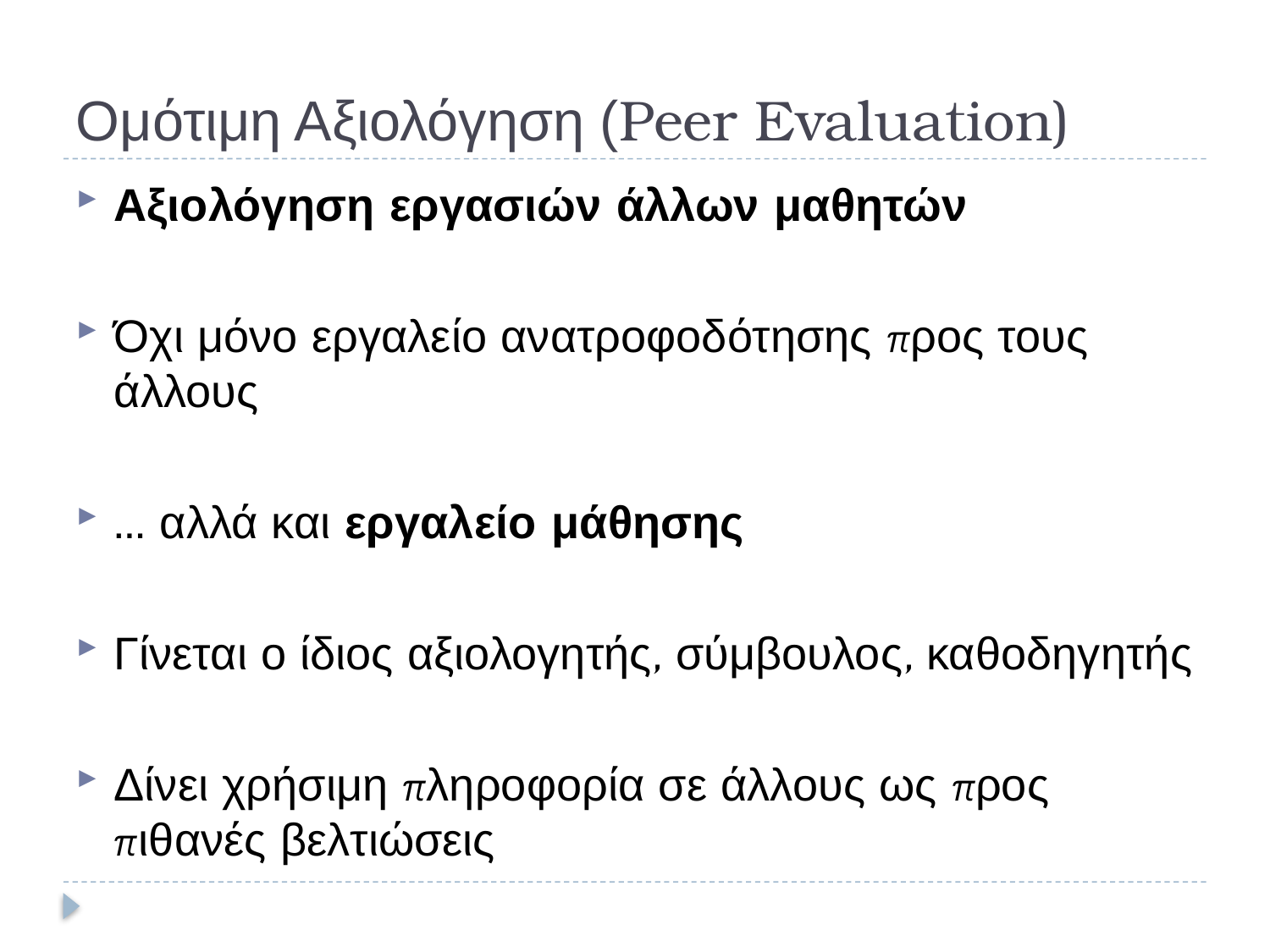

# Ομότιμη Αξιολόγηση (Peer Evaluation)
Αξιολόγηση εργασιών άλλων μαθητών

Όχι μόνο εργαλείο ανατροφοδότησης προς τους άλλους

… αλλά και εργαλείο μάθησης

Γίνεται ο ίδιος αξιολογητής, σύμβουλος, καθοδηγητής

Δίνει χρήσιμη πληροφορία σε άλλους ως προς πιθανές βελτιώσεις